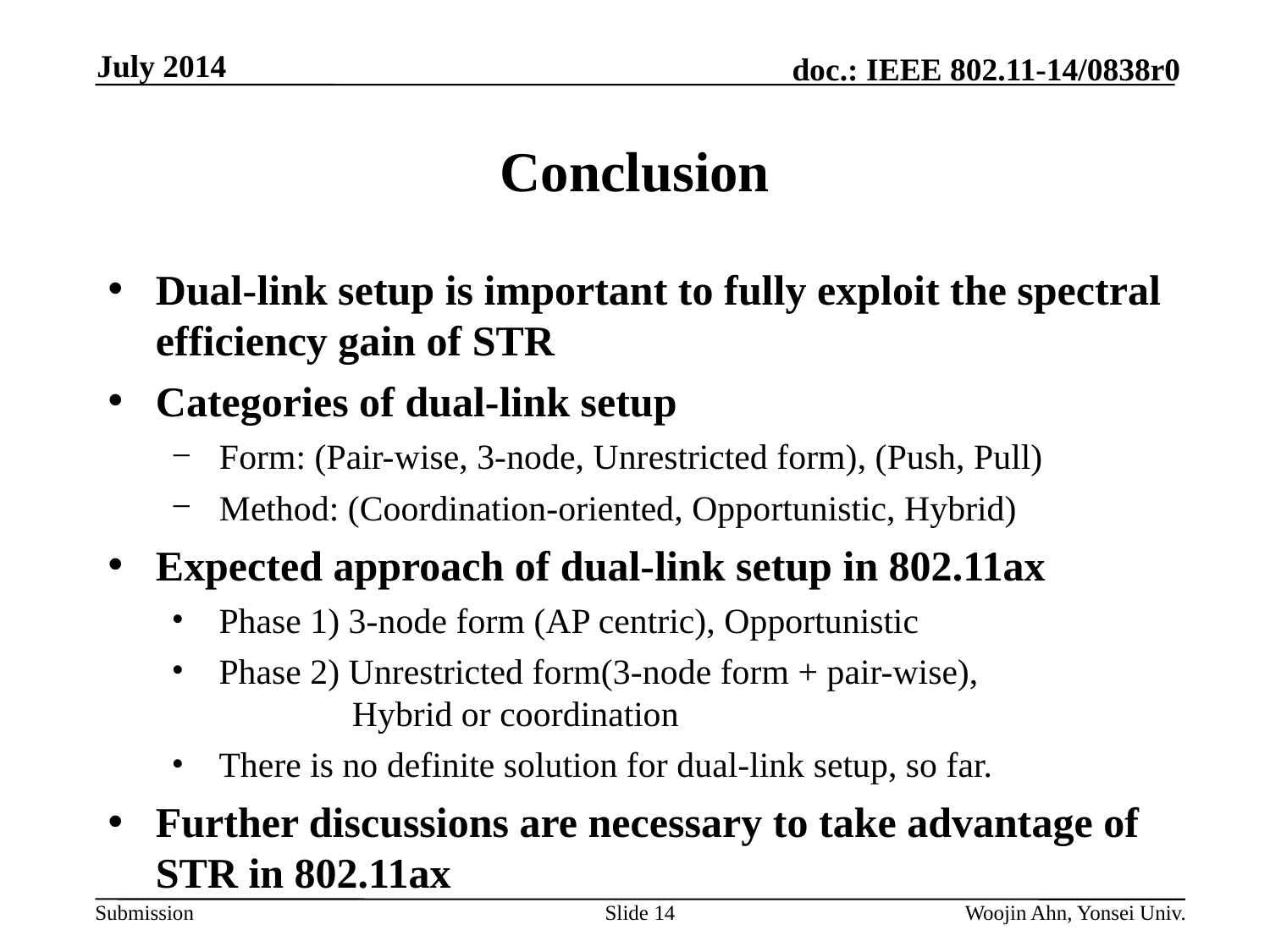

July 2014
# Conclusion
Dual-link setup is important to fully exploit the spectral efficiency gain of STR
Categories of dual-link setup
Form: (Pair-wise, 3-node, Unrestricted form), (Push, Pull)
Method: (Coordination-oriented, Opportunistic, Hybrid)
Expected approach of dual-link setup in 802.11ax
Phase 1) 3-node form (AP centric), Opportunistic
Phase 2) Unrestricted form(3-node form + pair-wise),
               Hybrid or coordination
There is no definite solution for dual-link setup, so far.
Further discussions are necessary to take advantage of STR in 802.11ax

Slide 14
Woojin Ahn, Yonsei Univ.